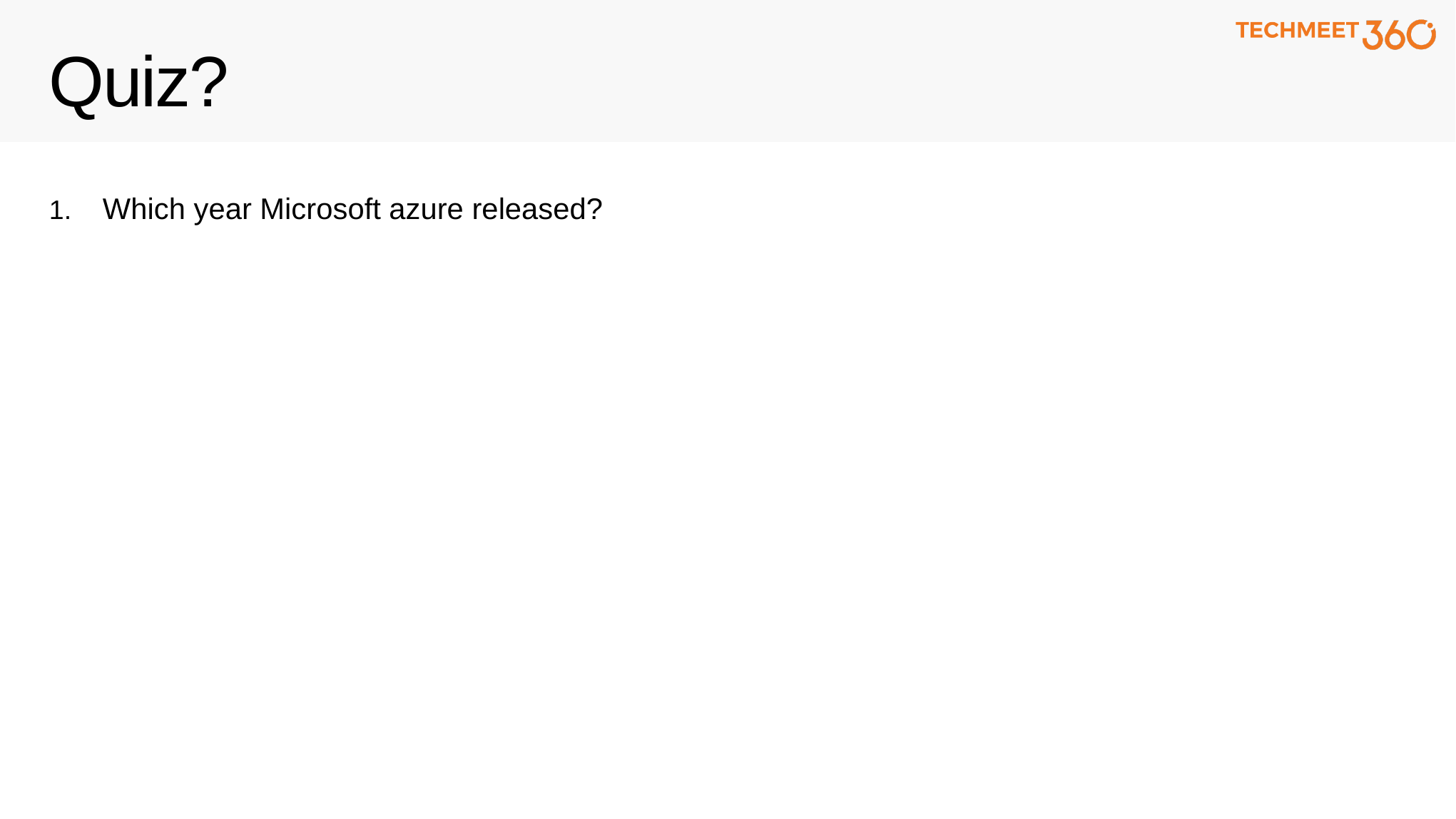

# Quiz?
Which year Microsoft azure released?